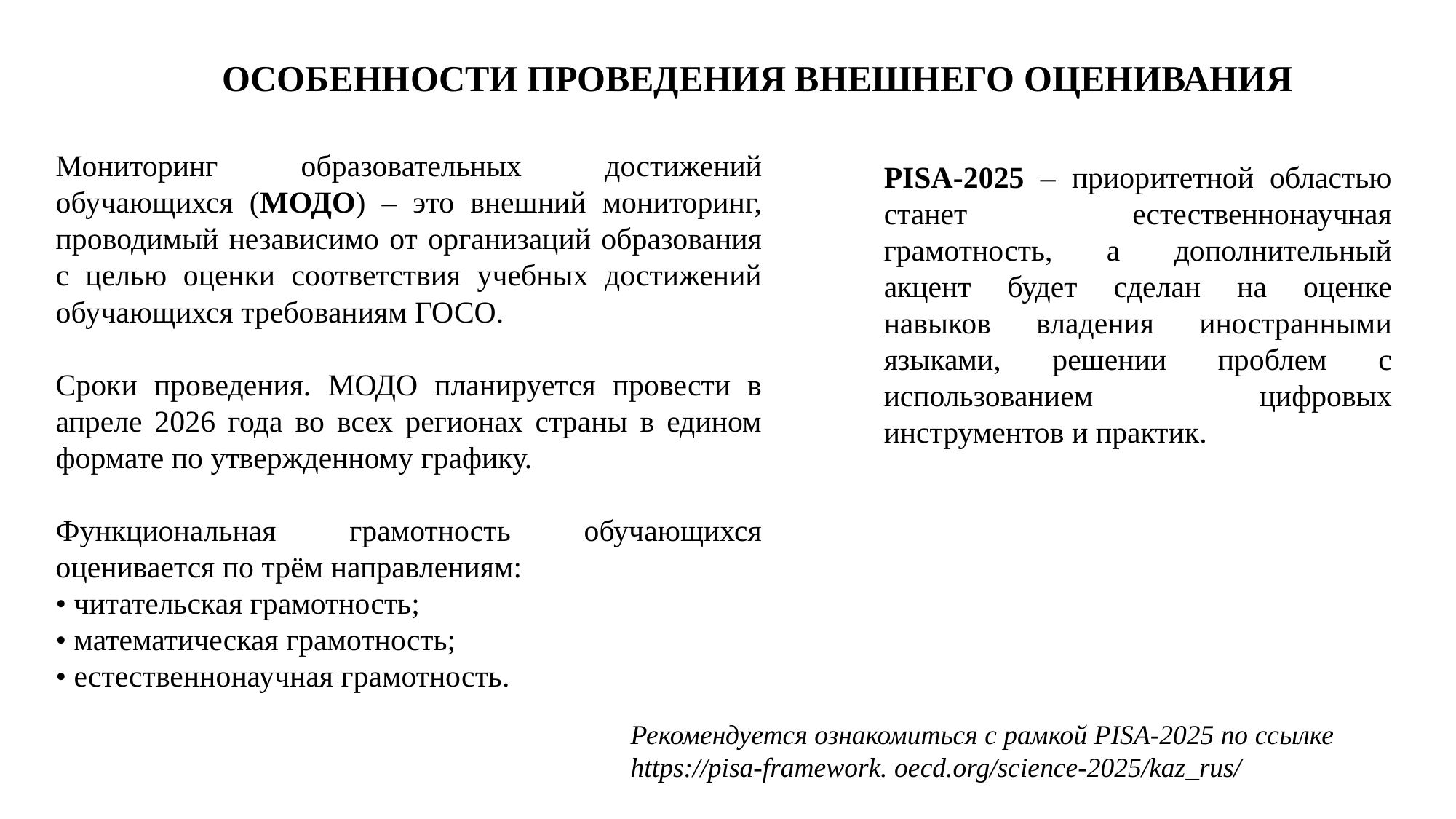

# ОСОБЕННОСТИ ПРОВЕДЕНИЯ ВНЕШНЕГО ОЦЕНИВАНИЯ
Мониторинг образовательных достижений обучающихся (МОДО) – это внешний мониторинг, проводимый независимо от организаций образования с целью оценки соответствия учебных достижений обучающихся требованиям ГОСО.

Сроки проведения. МОДО планируется провести в апреле 2026 года во всех регионах страны в едином формате по утвержденному графику.

Функциональная грамотность обучающихся оценивается по трём направлениям:
• читательская грамотность;
• математическая грамотность;
• естественнонаучная грамотность.

PISA-2025 – приоритетной областью станет естественнонаучная грамотность, а дополнительный акцент будет сделан на оценке навыков владения иностранными языками, решении проблем с использованием цифровых инструментов и практик.
Рекомендуется ознакомиться с рамкой PISA-2025 по ссылке https://pisa-framework. oecd.org/science-2025/kaz_rus/